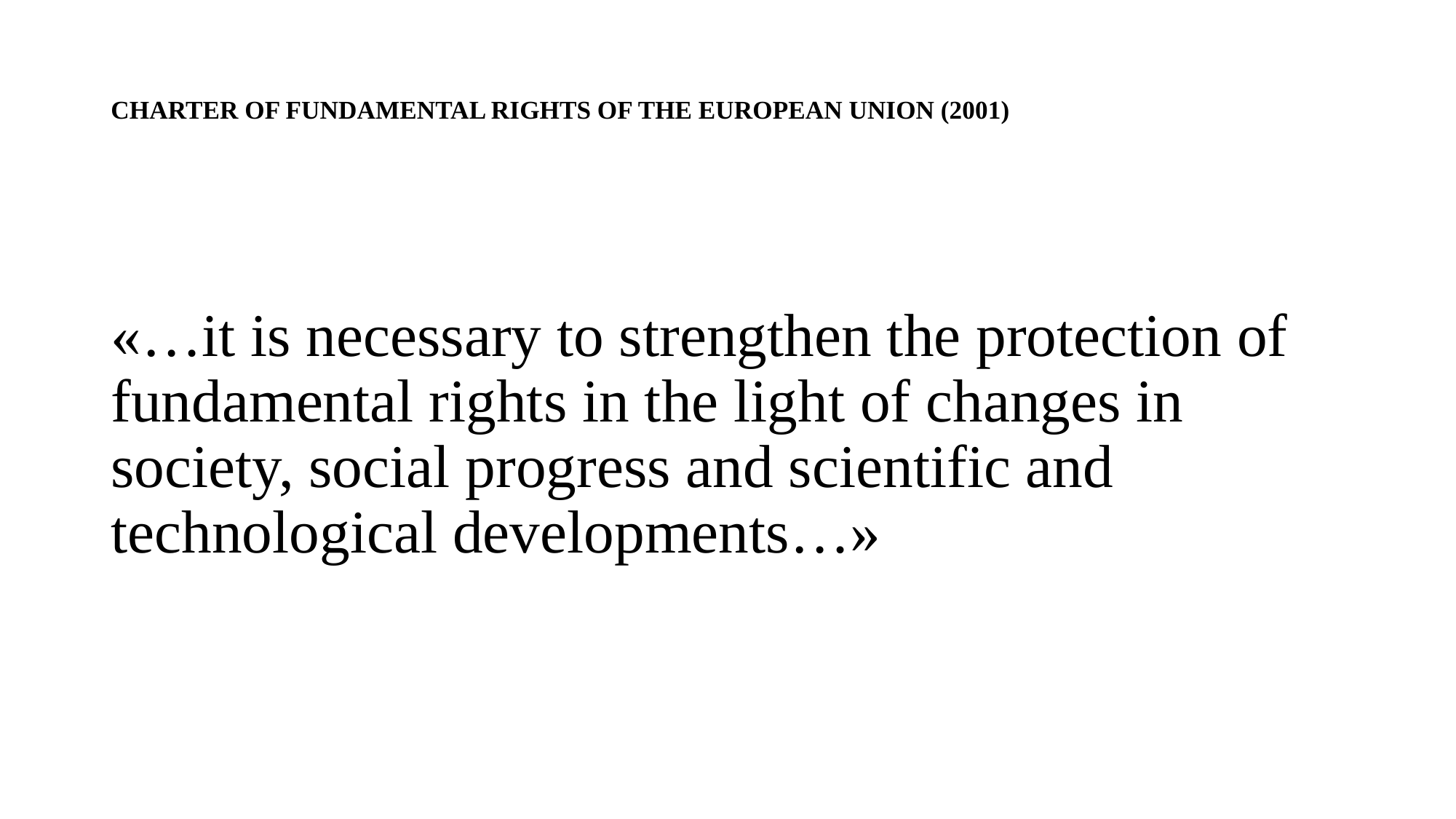

# CHARTER OF FUNDAMENTAL RIGHTS OF THE EUROPEAN UNION (2001)

«…it is necessary to strengthen the protection of fundamental rights in the light of changes in society, social progress and scientific and technological developments…»